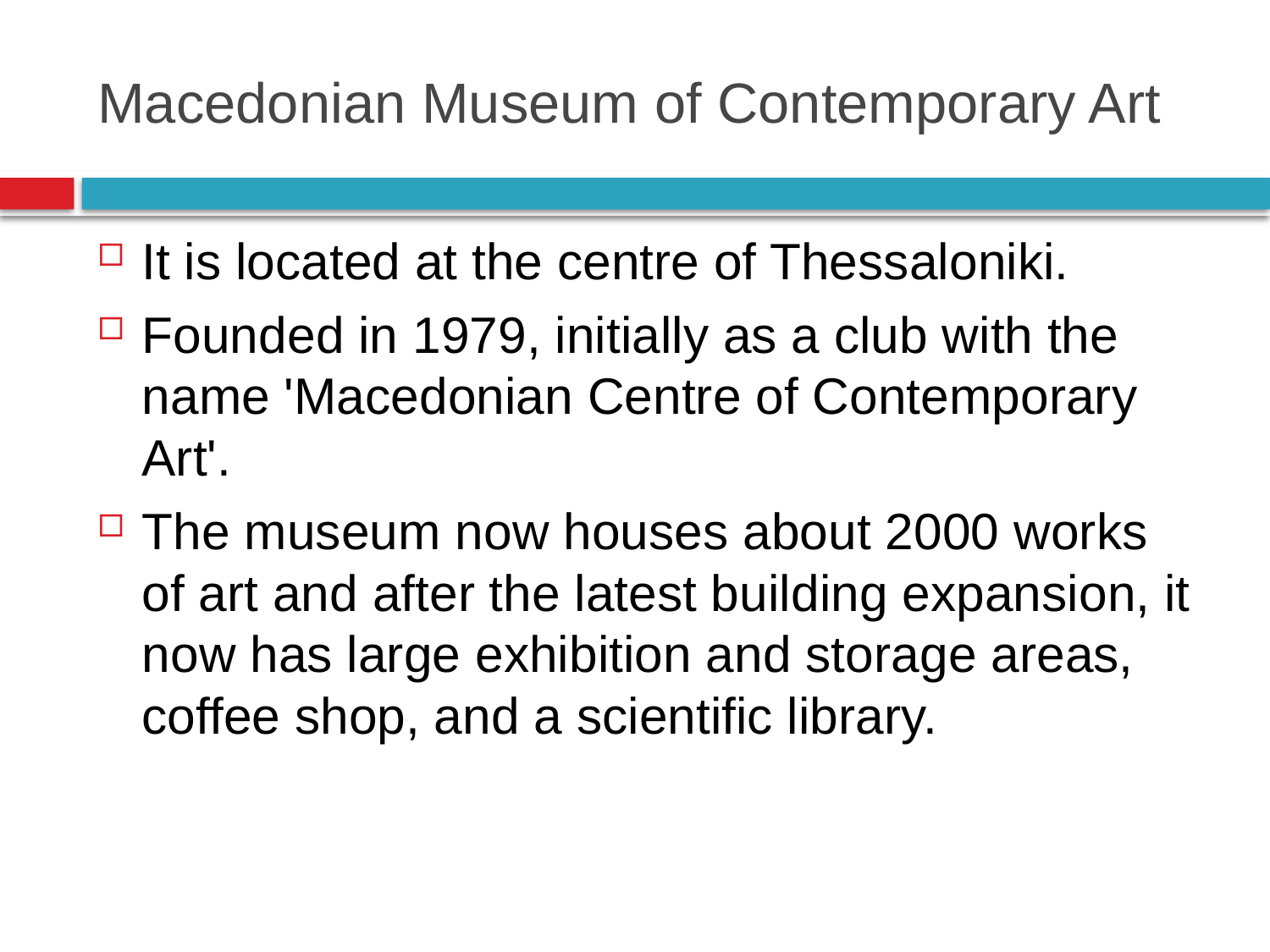

# Macedonian Museum of Contemporary Art
It is located at the centre of Thessaloniki.
Founded in 1979, initially as a club with the name 'Macedonian Centre of Contemporary Art'.
The museum now houses about 2000 works of art and after the latest building expansion, it now has large exhibition and storage areas, coffee shop, and a scientific library.